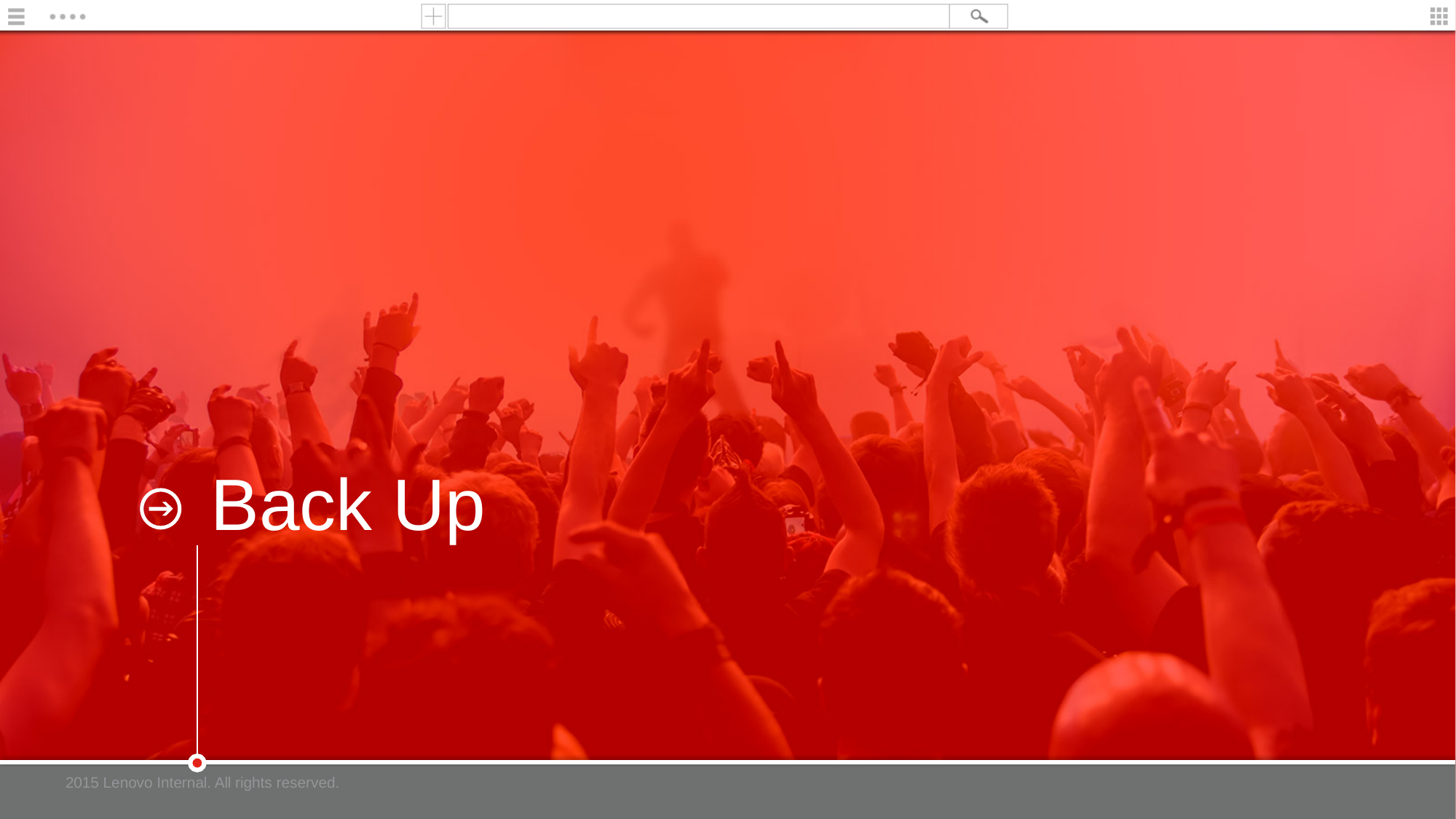

# Back Up
2015 Lenovo Internal. All rights reserved.